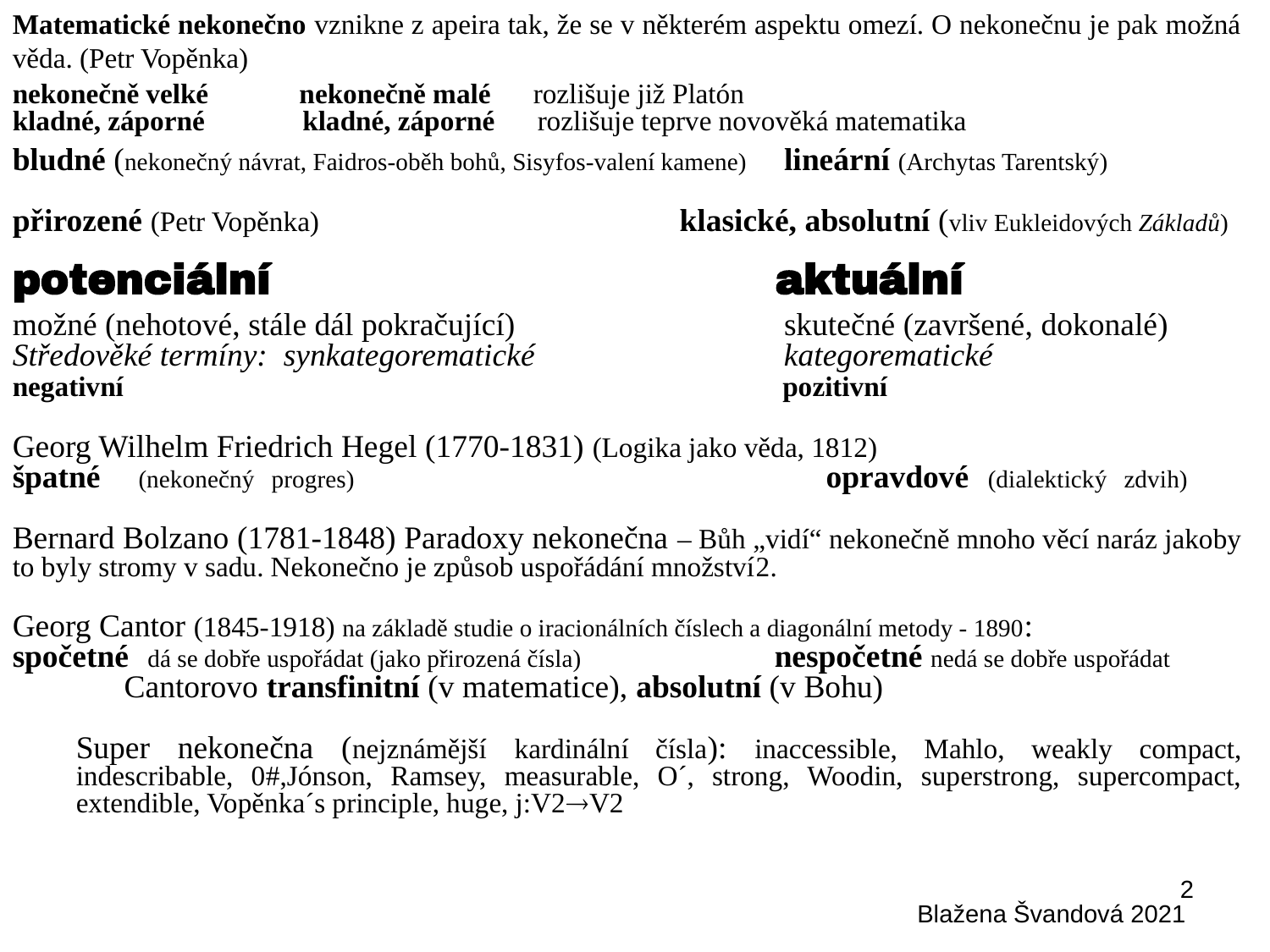

Matematické nekonečno vznikne z apeira tak, že se v některém aspektu omezí. O nekonečnu je pak možná věda. (Petr Vopěnka)
nekonečně velké             nekonečně malé      rozlišuje již Platón
kladné, záporné              kladné, záporné      rozlišuje teprve novověká matematika
bludné (nekonečný návrat, Faidros-oběh bohů, Sisyfos-valení kamene)      lineární (Archytas Tarentský)

přirozené (Petr Vopěnka)		 	    klasické, absolutní (vliv Eukleidových Základů)

potenciální     		                  aktuální
možné (nehotové, stále dál pokračující)		                 skutečné (završené, dokonalé)
Středověké termíny:  synkategorematické                               kategorematické
negativní						 pozitivní

Georg Wilhelm Friedrich Hegel (1770-1831) (Logika jako věda, 1812)
špatné  (nekonečný progres)				 opravdové (dialektický zdvih)
Bernard Bolzano (1781-1848) Paradoxy nekonečna – Bůh „vidí“ nekonečně mnoho věcí naráz jakoby to byly stromy v sadu. Nekonečno je způsob uspořádání množství2.

Georg Cantor (1845-1918) na základě studie o iracionálních číslech a diagonální metody - 1890:
spočetné 	 dá se dobře uspořádat (jako přirozená čísla) 		nespočetné nedá se dobře uspořádat
      Cantorovo transfinitní (v matematice), absolutní (v Bohu)

Super nekonečna (nejznámější kardinální čísla): inaccessible, Mahlo, weakly compact, indescribable, 0#,Jónson, Ramsey, measurable, O´, strong, Woodin, superstrong, supercompact, extendible, Vopěnka´s principle, huge, j:V2→V2
2
Blažena Švandová 2021